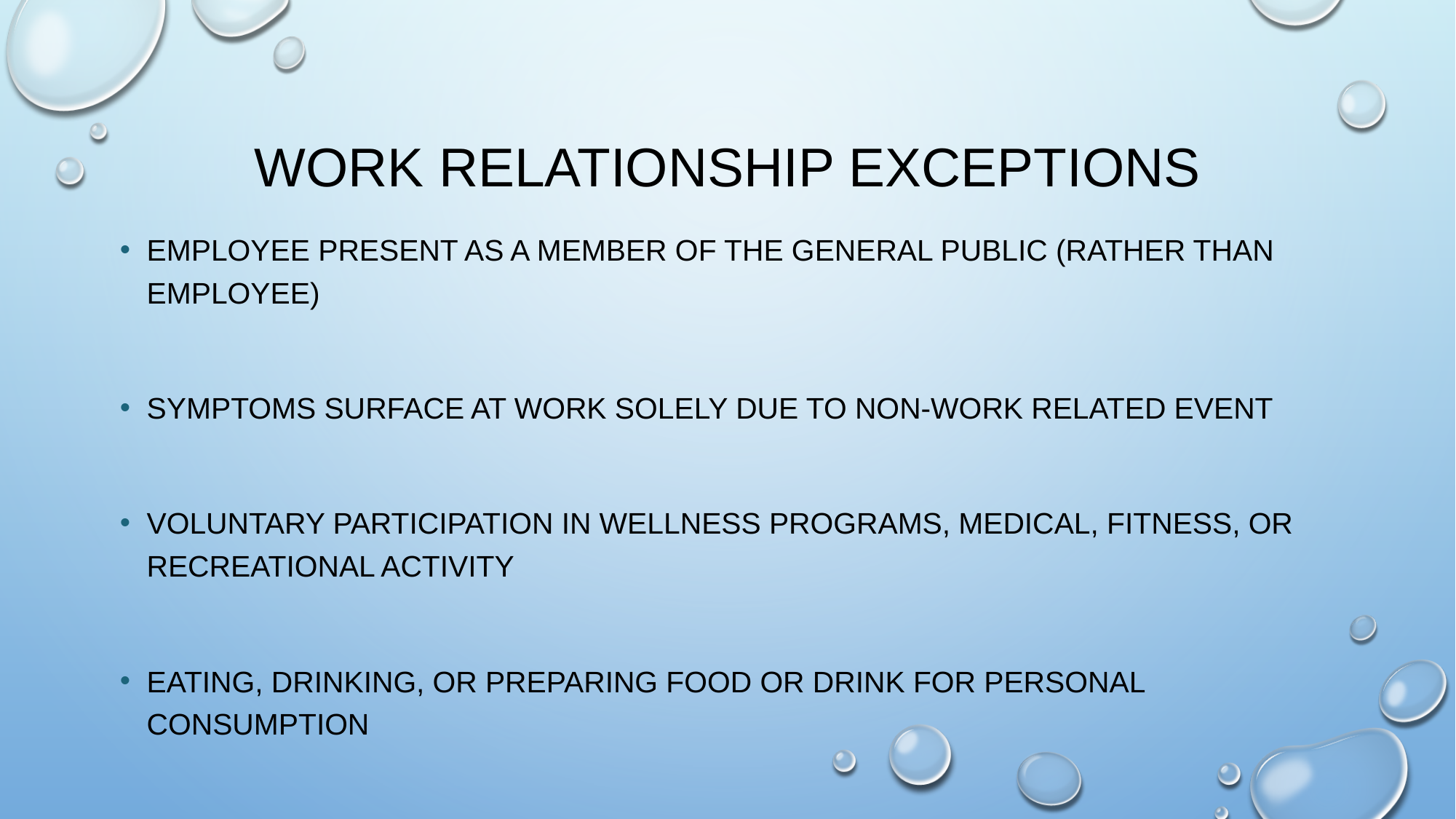

# Work Relationship Exceptions
Employee present as a member of the general public (rather than employee)

Symptoms surface at work solely due to non-work related event

Voluntary participation in wellness programs, medical, fitness, or recreational activity

Eating, drinking, or preparing food or drink for personal consumption